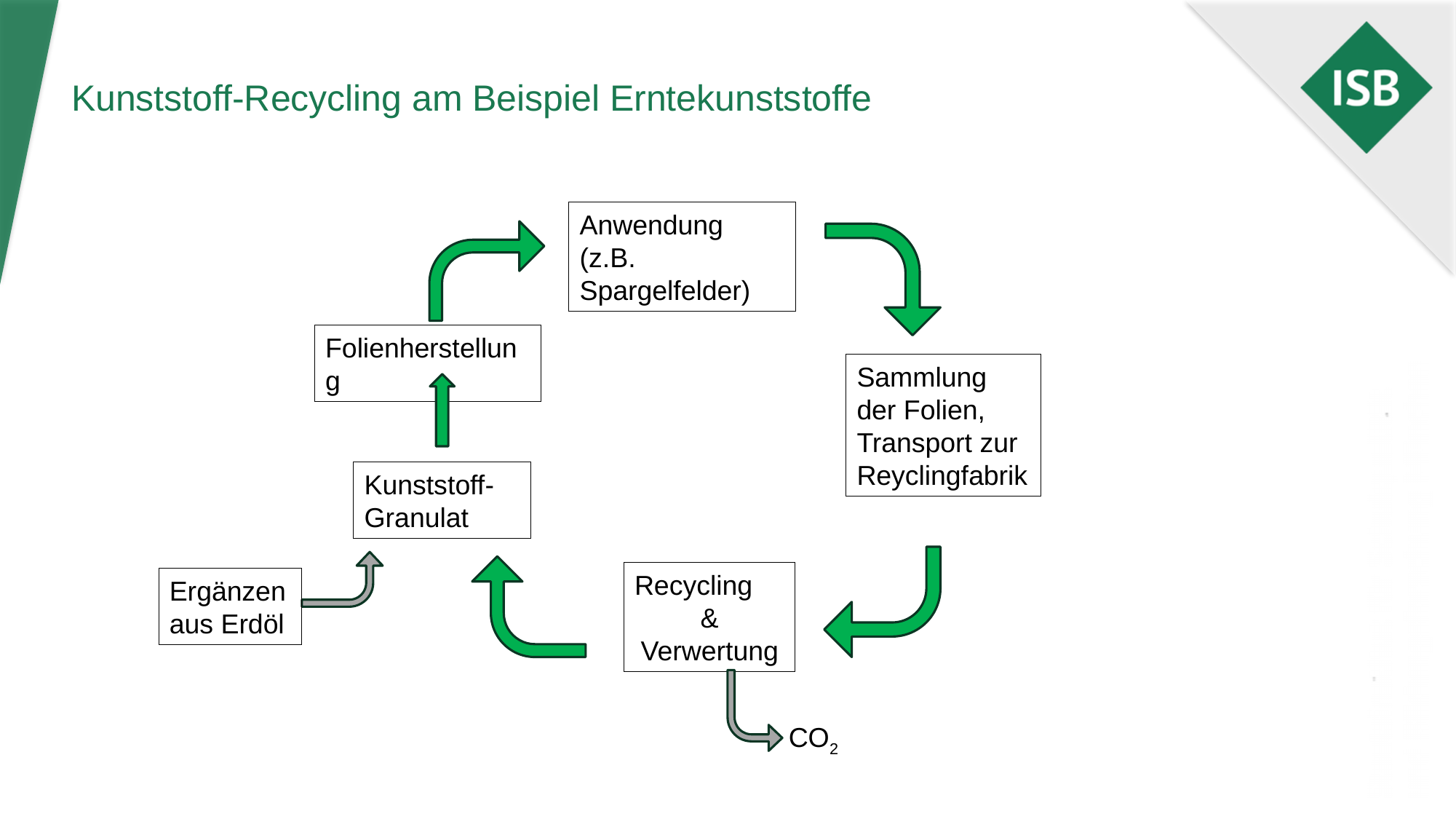

Kunststoff-Recycling am Beispiel Erntekunststoffe
Anwendung (z.B. Spargelfelder)

Folienherstellung
Sammlung der Folien, Transport zur Reyclingfabrik

Kunststoff-Granulat

Recycling
& Verwertung
Ergänzen
aus Erdöl

CO2